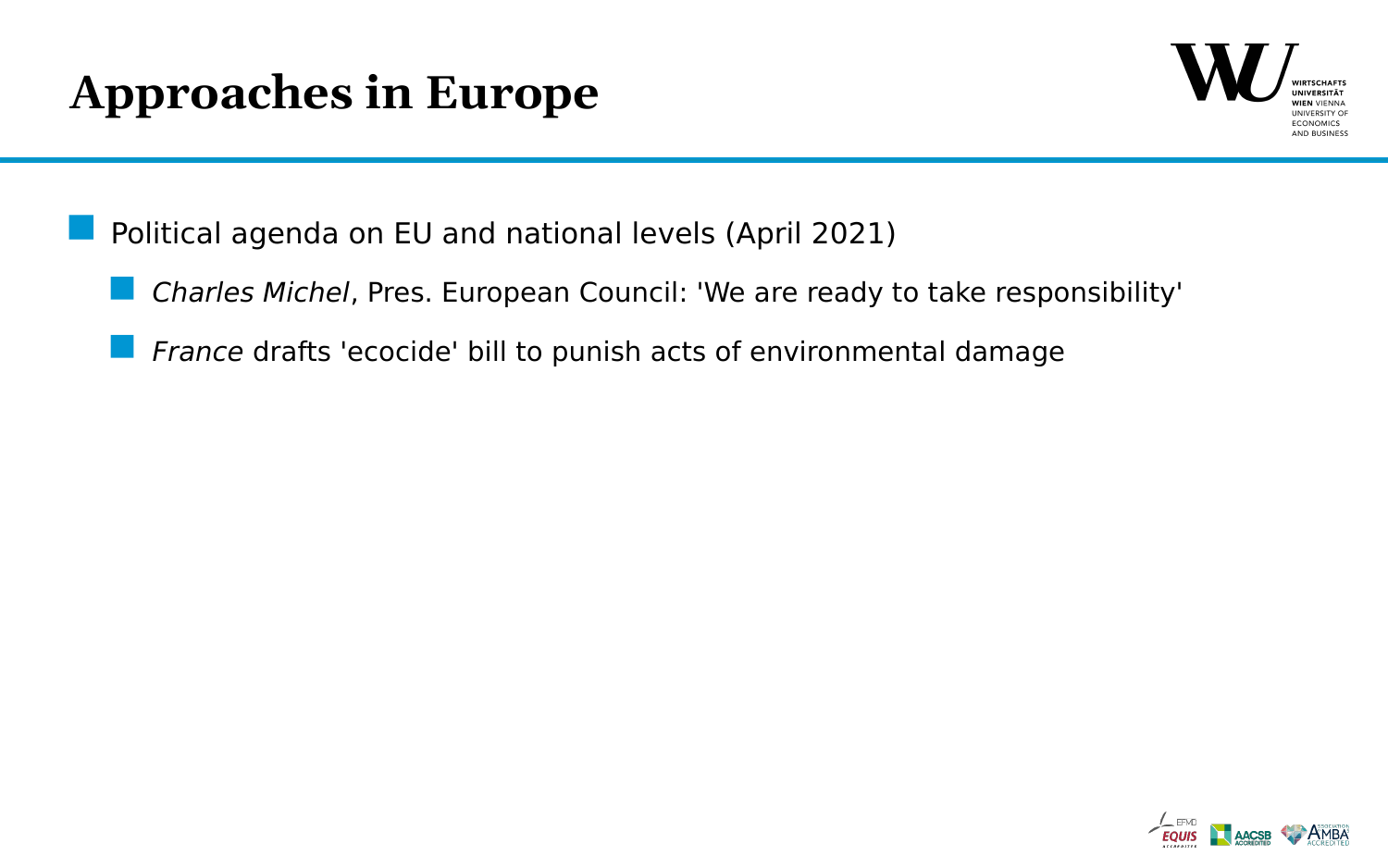

# Approaches in Europe
Political agenda on EU and national levels (April 2021)
Charles Michel, Pres. European Council: 'We are ready to take responsibility'
France drafts 'ecocide' bill to punish acts of environmental damage